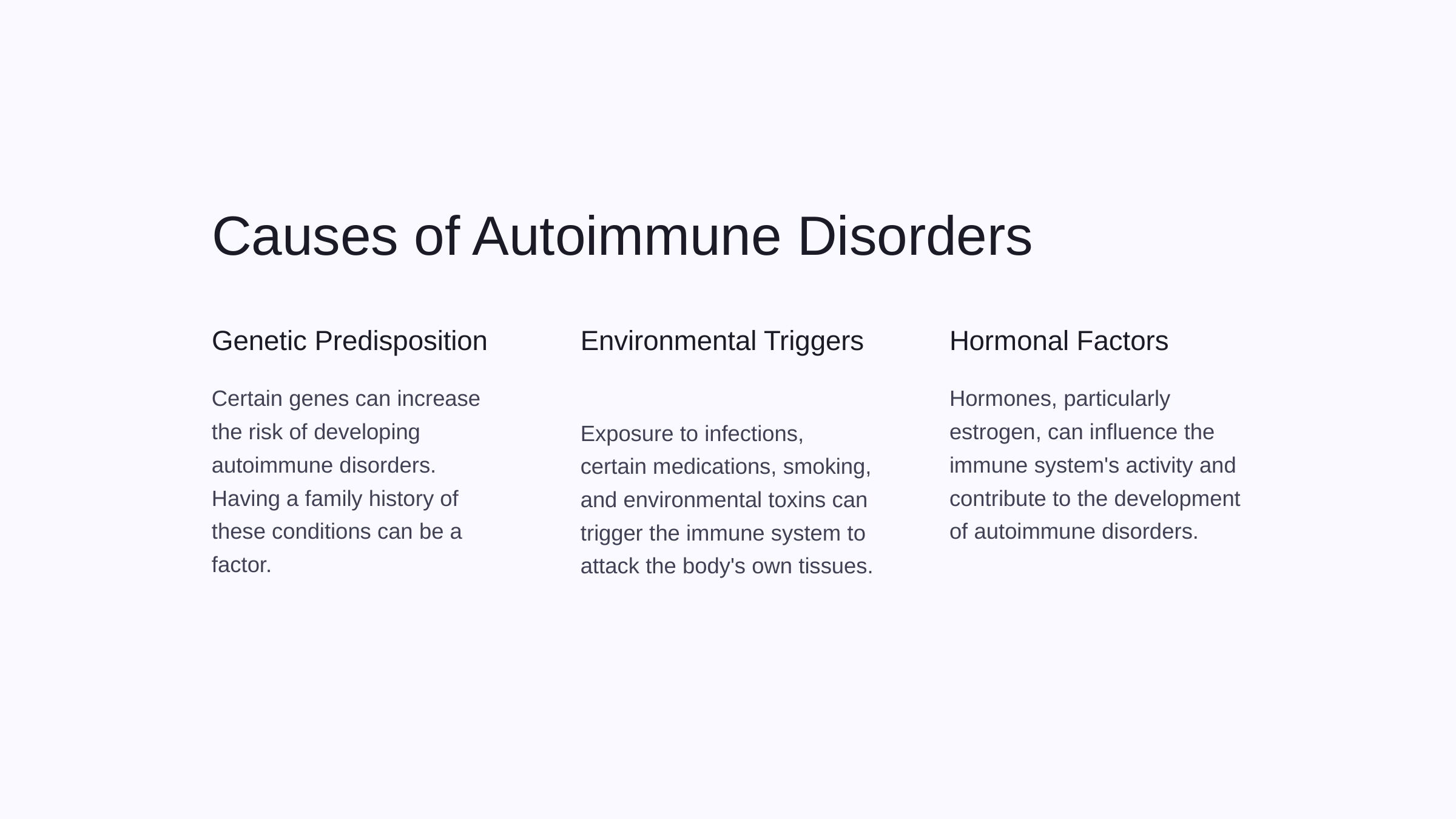

Causes of Autoimmune Disorders
Genetic Predisposition
Environmental Triggers
Hormonal Factors
Certain genes can increase the risk of developing autoimmune disorders. Having a family history of these conditions can be a factor.
Hormones, particularly estrogen, can influence the immune system's activity and contribute to the development of autoimmune disorders.
Exposure to infections, certain medications, smoking, and environmental toxins can trigger the immune system to attack the body's own tissues.